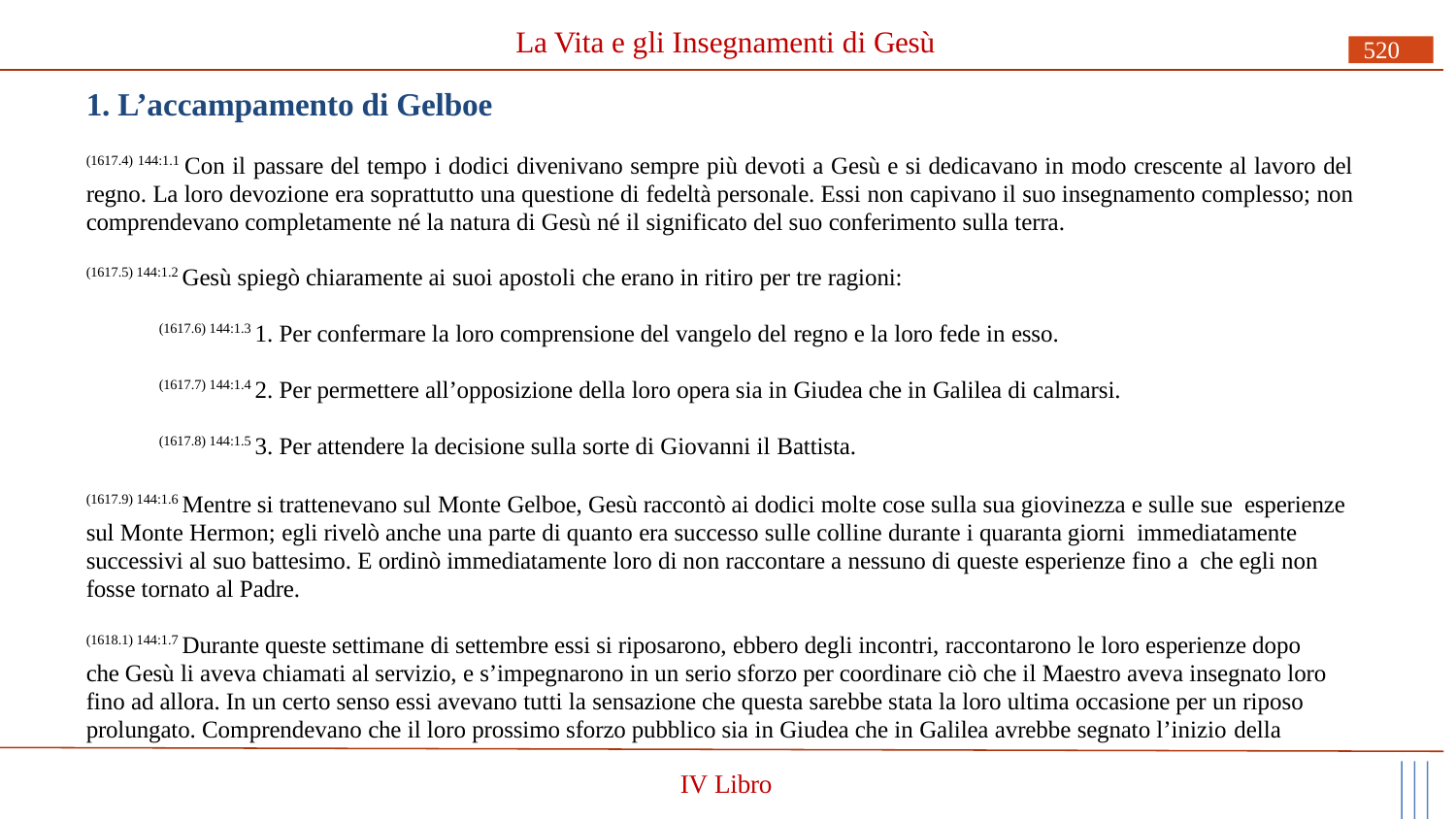

# La Vita e gli Insegnamenti di Gesù
520

1. L’accampamento di Gelboe
(1617.4) 144:1.1 Con il passare del tempo i dodici divenivano sempre più devoti a Gesù e si dedicavano in modo crescente al lavoro del  regno. La loro devozione era soprattutto una questione di fedeltà personale. Essi non capivano il suo insegnamento complesso; non  comprendevano completamente né la natura di Gesù né il significato del suo conferimento sulla terra.

(1617.5) 144:1.2 Gesù spiegò chiaramente ai suoi apostoli che erano in ritiro per tre ragioni:
(1617.6) 144:1.3 1. Per confermare la loro comprensione del vangelo del regno e la loro fede in esso.
(1617.7) 144:1.4 2. Per permettere all’opposizione della loro opera sia in Giudea che in Galilea di calmarsi.
(1617.8) 144:1.5 3. Per attendere la decisione sulla sorte di Giovanni il Battista.

(1617.9) 144:1.6 Mentre si trattenevano sul Monte Gelboe, Gesù raccontò ai dodici molte cose sulla sua giovinezza e sulle sue  esperienze sul Monte Hermon; egli rivelò anche una parte di quanto era successo sulle colline durante i quaranta giorni  immediatamente successivi al suo battesimo. E ordinò immediatamente loro di non raccontare a nessuno di queste esperienze fino a  che egli non fosse tornato al Padre.

(1618.1) 144:1.7 Durante queste settimane di settembre essi si riposarono, ebbero degli incontri, raccontarono le loro esperienze dopo  che Gesù li aveva chiamati al servizio, e s’impegnarono in un serio sforzo per coordinare ciò che il Maestro aveva insegnato loro  fino ad allora. In un certo senso essi avevano tutti la sensazione che questa sarebbe stata la loro ultima occasione per un riposo  prolungato. Comprendevano che il loro prossimo sforzo pubblico sia in Giudea che in Galilea avrebbe segnato l’inizio della

IV Libro